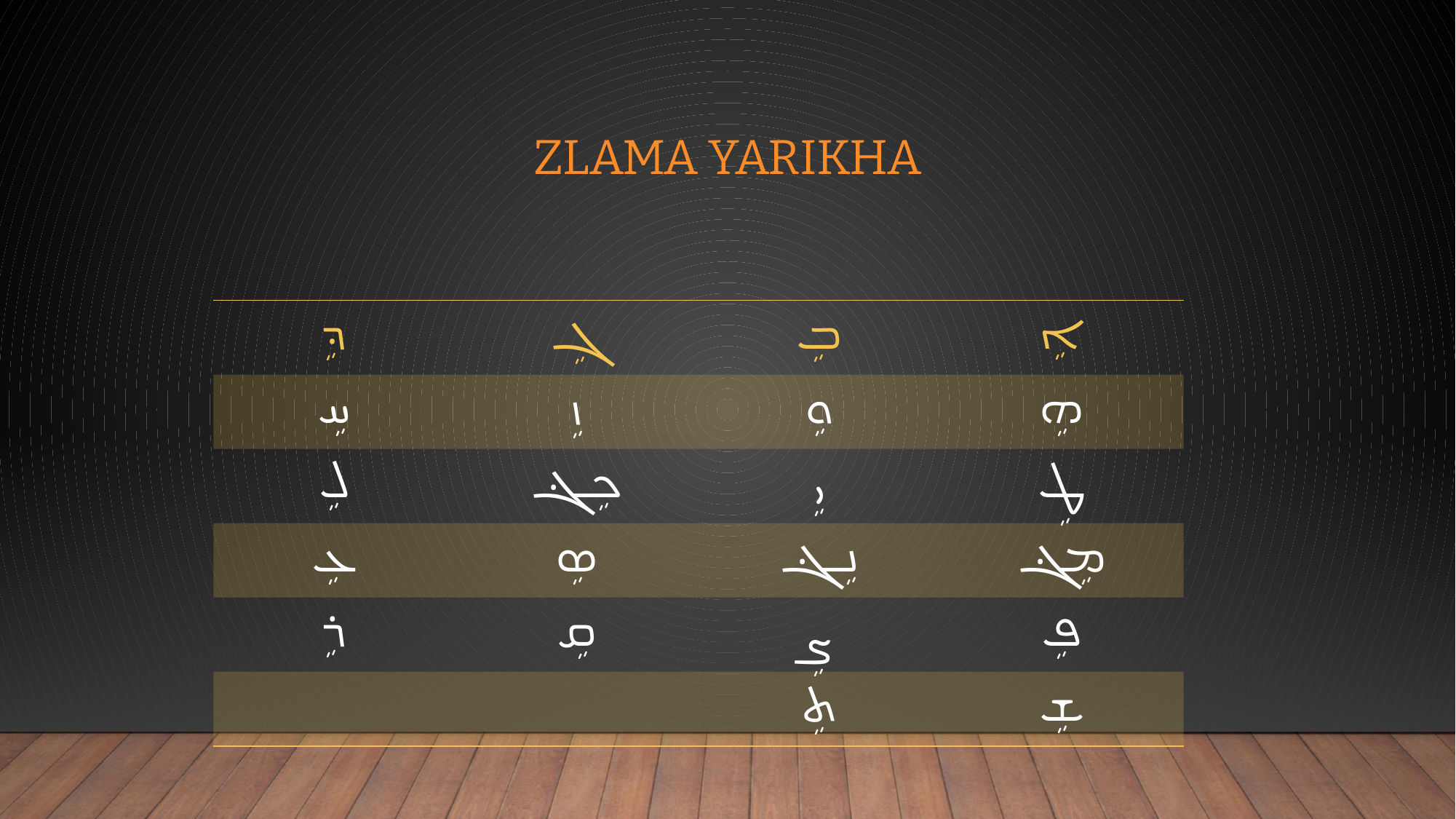

# Zlama Yarikha
| ܕܹ | ܓܹ | ܒܹ | ܐܹ |
| --- | --- | --- | --- |
| ܚܹ | ܙܹ | ܘܹ | ܗܹ |
| ܠܹ | ܟܹܔ | ܝܹ | ܛܹ |
| ܥܹ | ܣܹ | ܢܹܔ | ܡܹܔ |
| ܪܹ | ܩܹ | ܨܹ | ܦܹ |
|  |  | ܬܹ | ܫܹ |